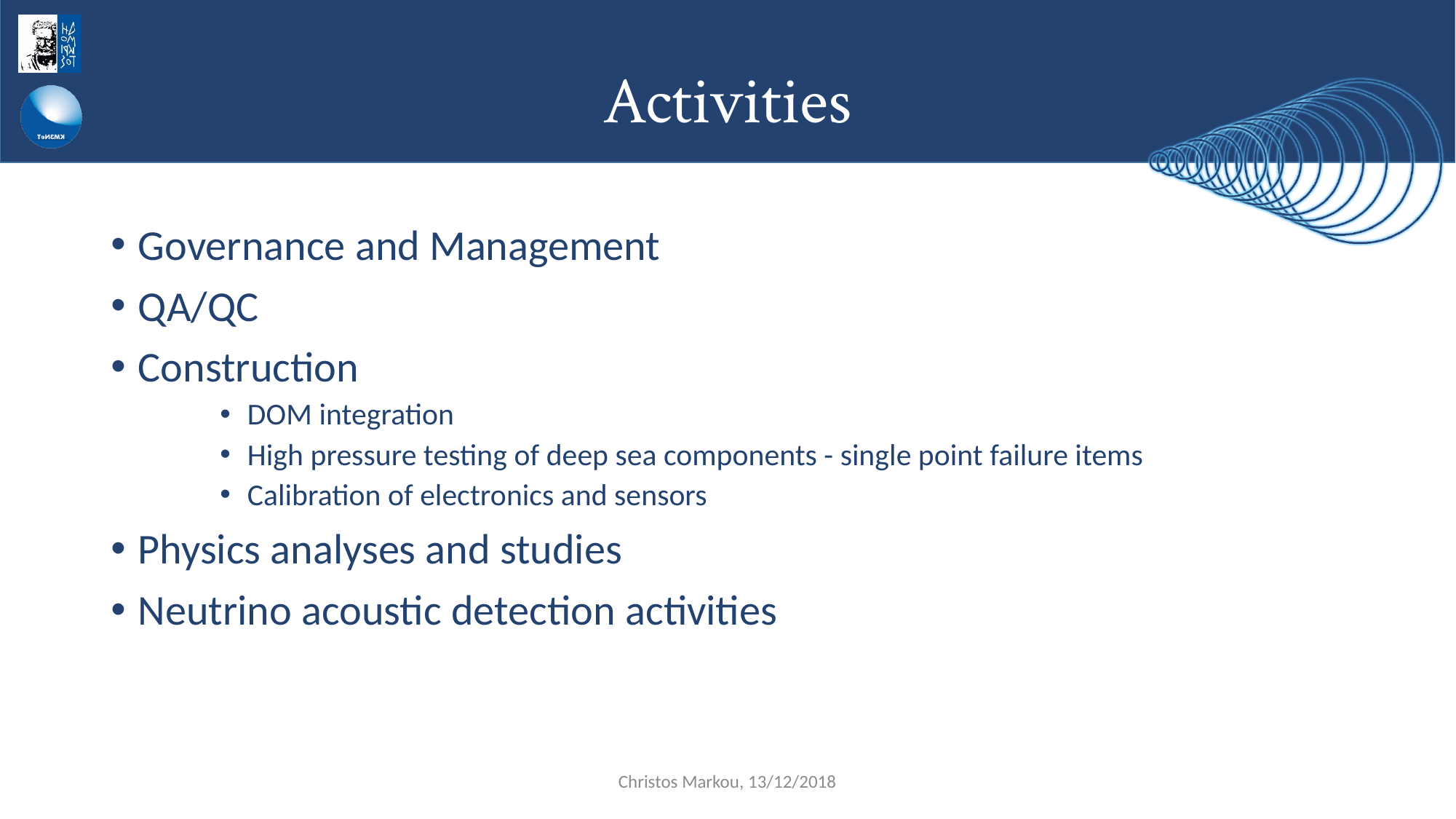

# Activities
Governance and Management
QA/QC
Construction
DOM integration
High pressure testing of deep sea components - single point failure items
Calibration of electronics and sensors
Physics analyses and studies
Neutrino acoustic detection activities

Christos Markou, 13/12/2018